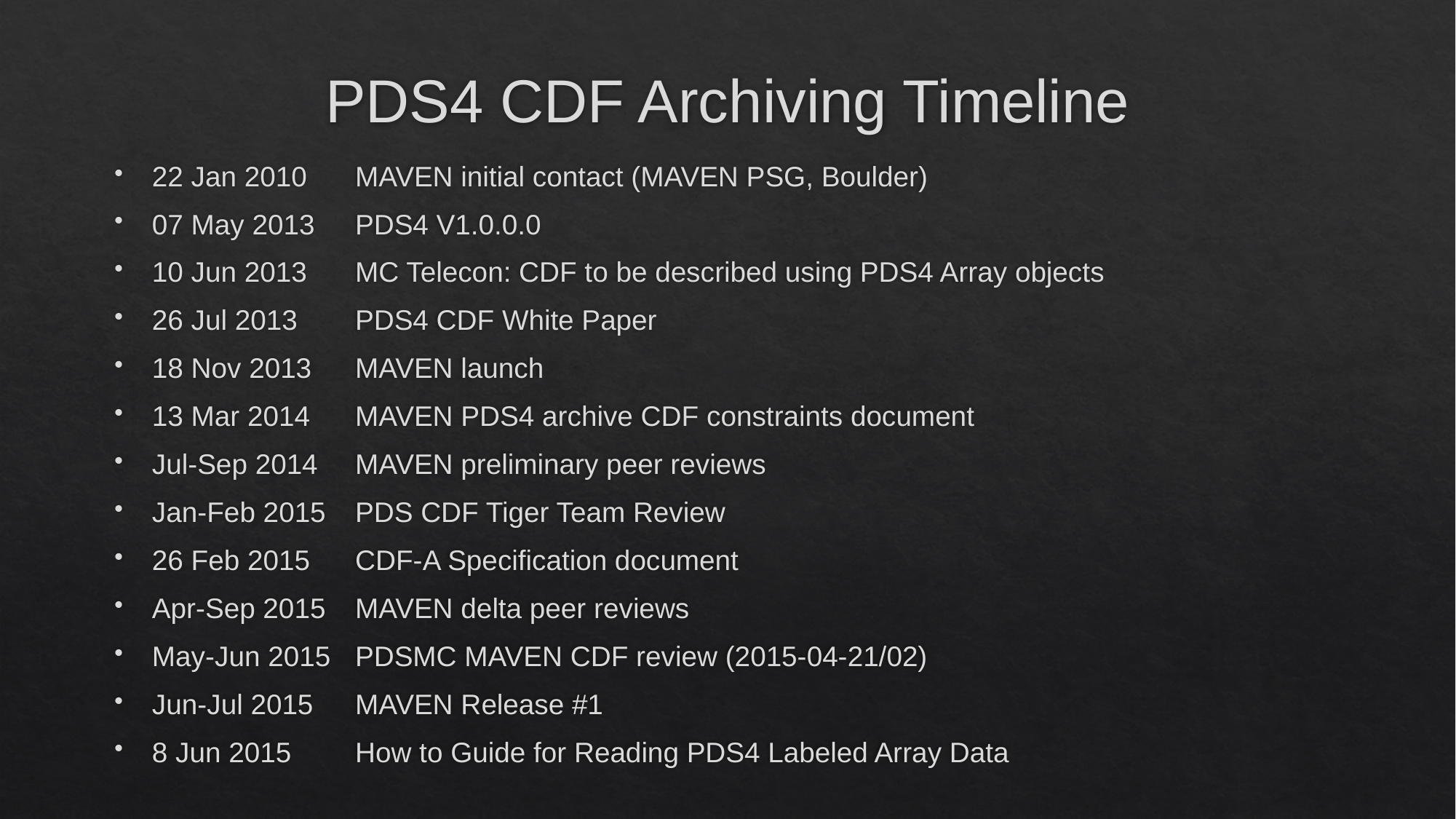

# PDS4 CDF Archiving Timeline
22 Jan 2010		MAVEN initial contact (MAVEN PSG, Boulder)
07 May 2013		PDS4 V1.0.0.0
10 Jun 2013		MC Telecon: CDF to be described using PDS4 Array objects
26 Jul 2013		PDS4 CDF White Paper
18 Nov 2013		MAVEN launch
13 Mar 2014		MAVEN PDS4 archive CDF constraints document
Jul-Sep 2014		MAVEN preliminary peer reviews
Jan-Feb 2015		PDS CDF Tiger Team Review
26 Feb 2015		CDF-A Specification document
Apr-Sep 2015		MAVEN delta peer reviews
May-Jun 2015		PDSMC MAVEN CDF review (2015-04-21/02)
Jun-Jul 2015		MAVEN Release #1
8 Jun 2015		How to Guide for Reading PDS4 Labeled Array Data